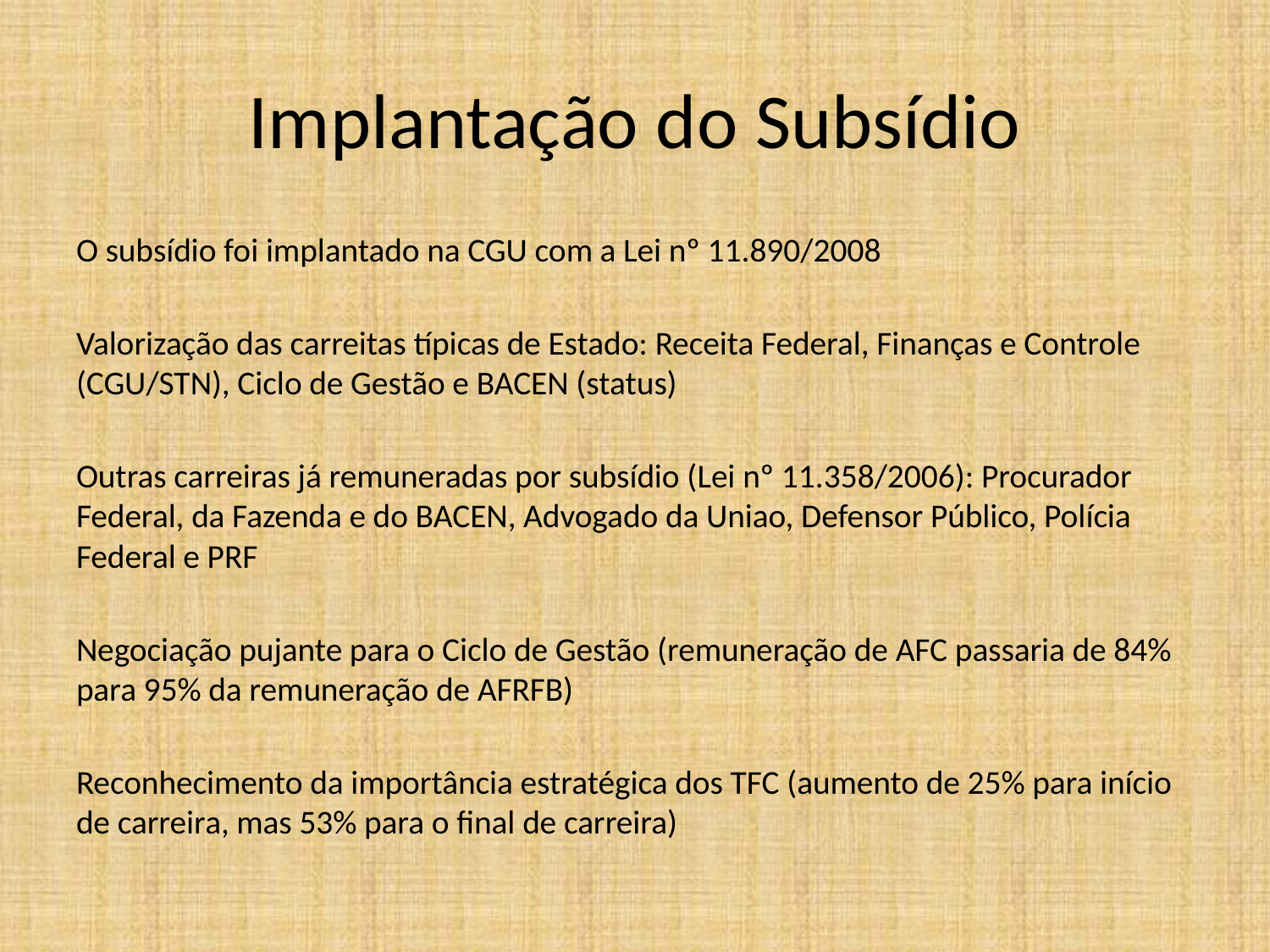

# Implantação do Subsídio
O subsídio foi implantado na CGU com a Lei nº 11.890/2008

Valorização das carreitas típicas de Estado: Receita Federal, Finanças e Controle (CGU/STN), Ciclo de Gestão e BACEN (status)

Outras carreiras já remuneradas por subsídio (Lei nº 11.358/2006): Procurador Federal, da Fazenda e do BACEN, Advogado da Uniao, Defensor Público, Polícia Federal e PRF

Negociação pujante para o Ciclo de Gestão (remuneração de AFC passaria de 84% para 95% da remuneração de AFRFB)

Reconhecimento da importância estratégica dos TFC (aumento de 25% para início de carreira, mas 53% para o final de carreira)